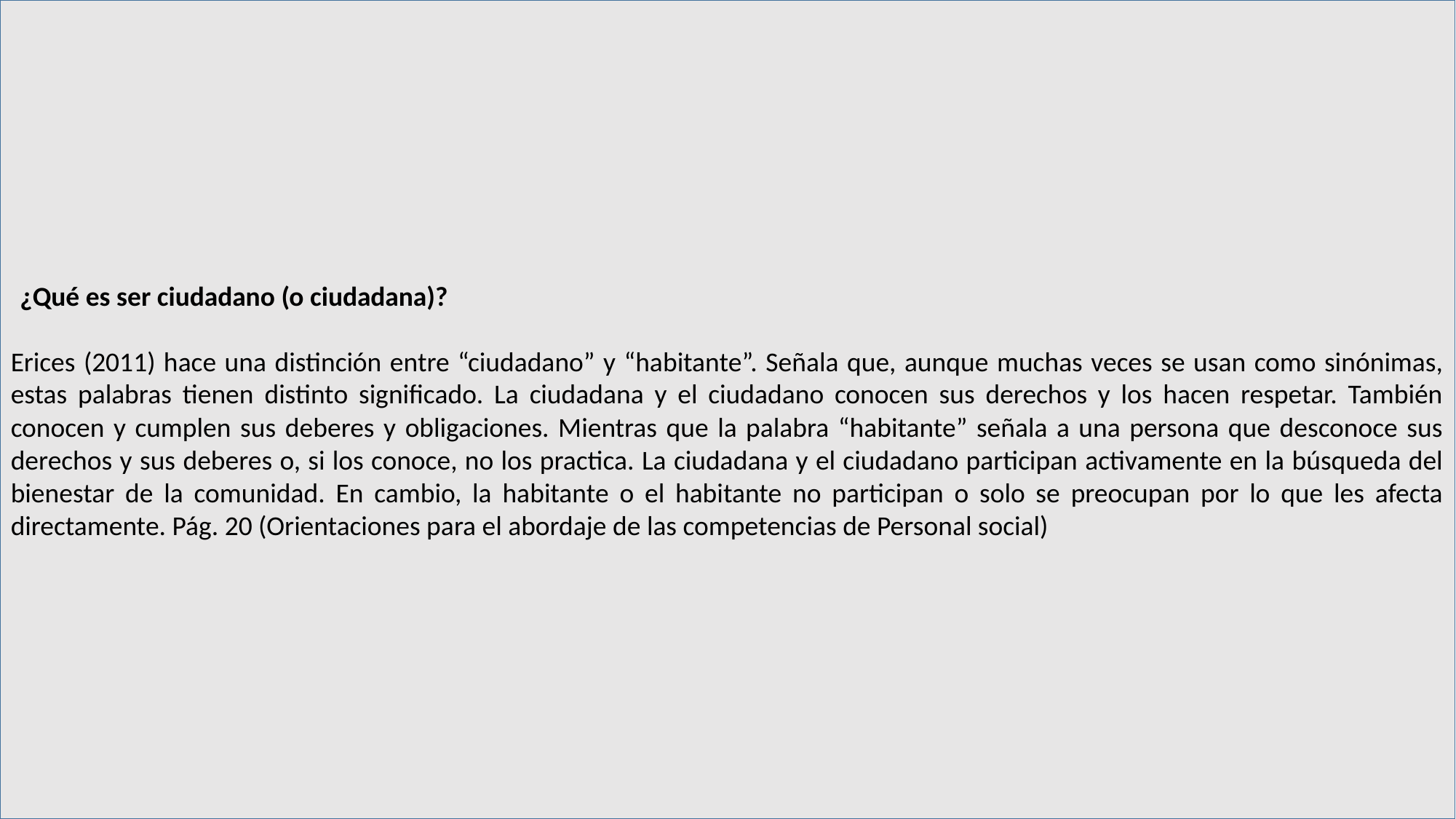

¿Qué es ser ciudadano (o ciudadana)?

Erices (2011) hace una distinción entre “ciudadano” y “habitante”. Señala que, aunque muchas veces se usan como sinónimas, estas palabras tienen distinto significado. La ciudadana y el ciudadano conocen sus derechos y los hacen respetar. También conocen y cumplen sus deberes y obligaciones. Mientras que la palabra “habitante” señala a una persona que desconoce sus derechos y sus deberes o, si los conoce, no los practica. La ciudadana y el ciudadano participan activamente en la búsqueda del bienestar de la comunidad. En cambio, la habitante o el habitante no participan o solo se preocupan por lo que les afecta directamente. Pág. 20 (Orientaciones para el abordaje de las competencias de Personal social)